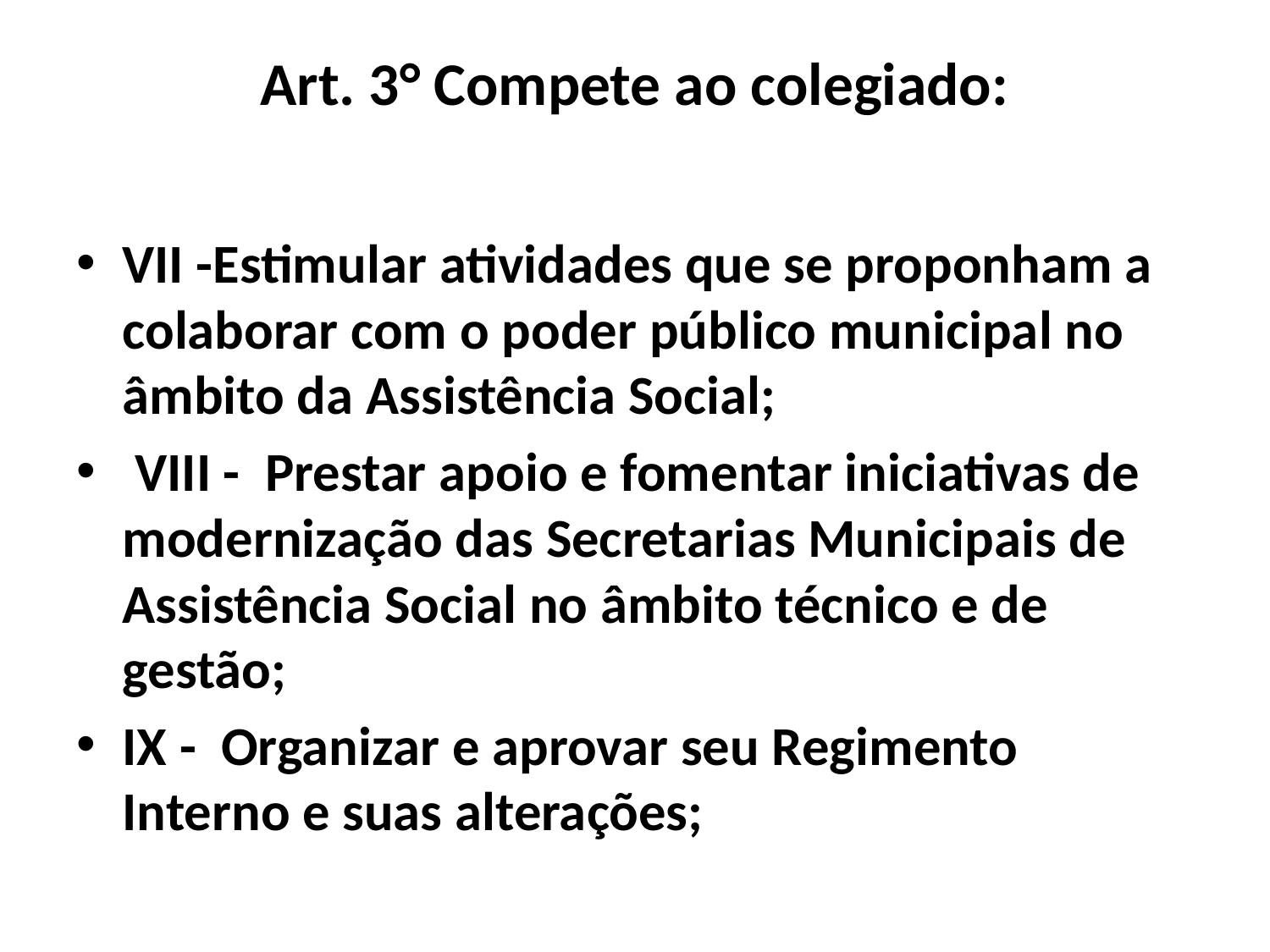

# Art. 3° Compete ao colegiado:
VII -Estimular atividades que se proponham a colaborar com o poder público municipal no âmbito da Assistência Social;
 VIII -  Prestar apoio e fomentar iniciativas de modernização das Secretarias Municipais de Assistência Social no âmbito técnico e de gestão;
IX -  Organizar e aprovar seu Regimento Interno e suas alterações;